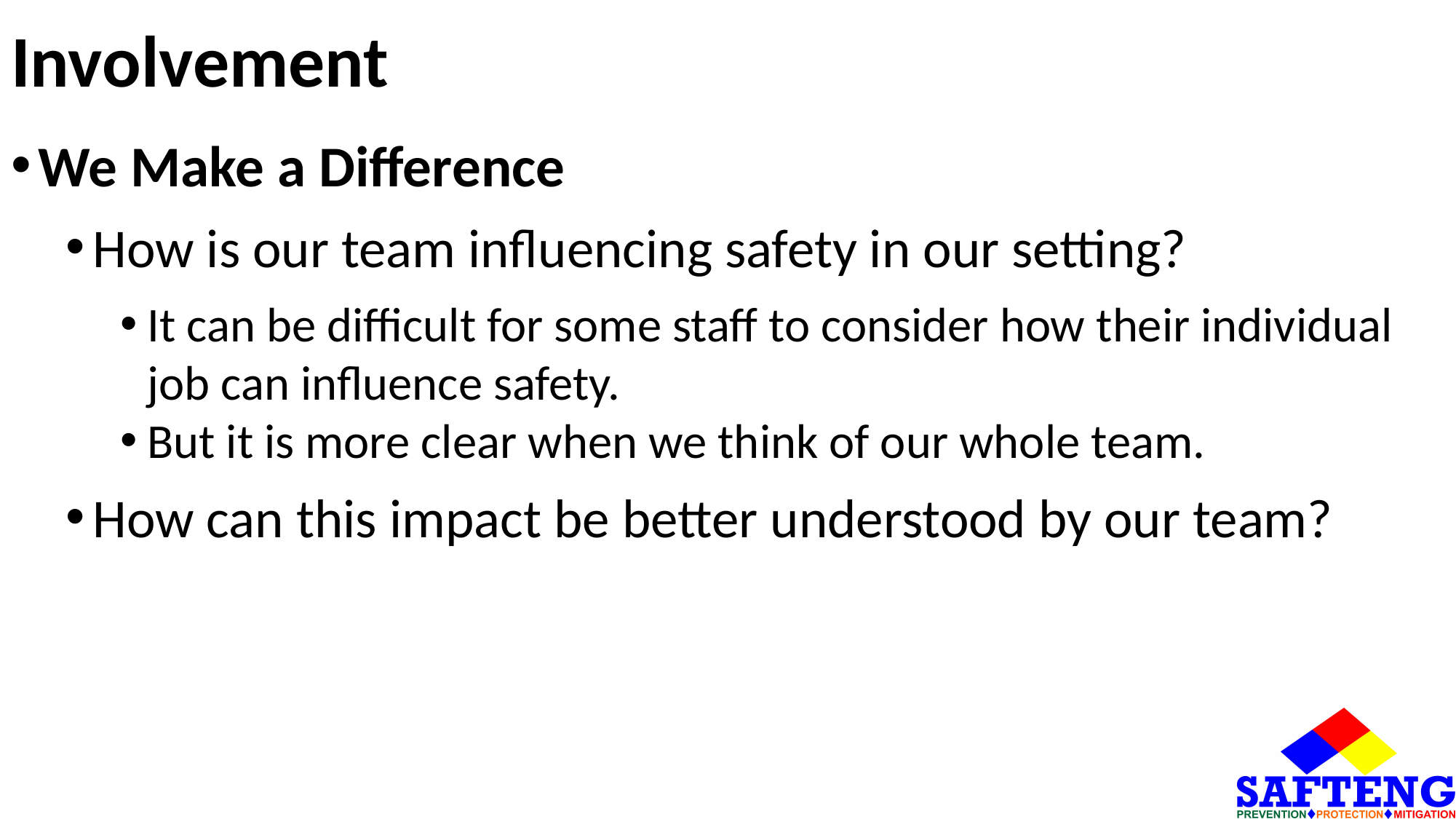

# Involvement

We Make a Difference

How is our team influencing safety in our setting?

It can be difficult for some staff to consider how their individual job can influence safety.
But it is more clear when we think of our whole team.

How can this impact be better understood by our team?